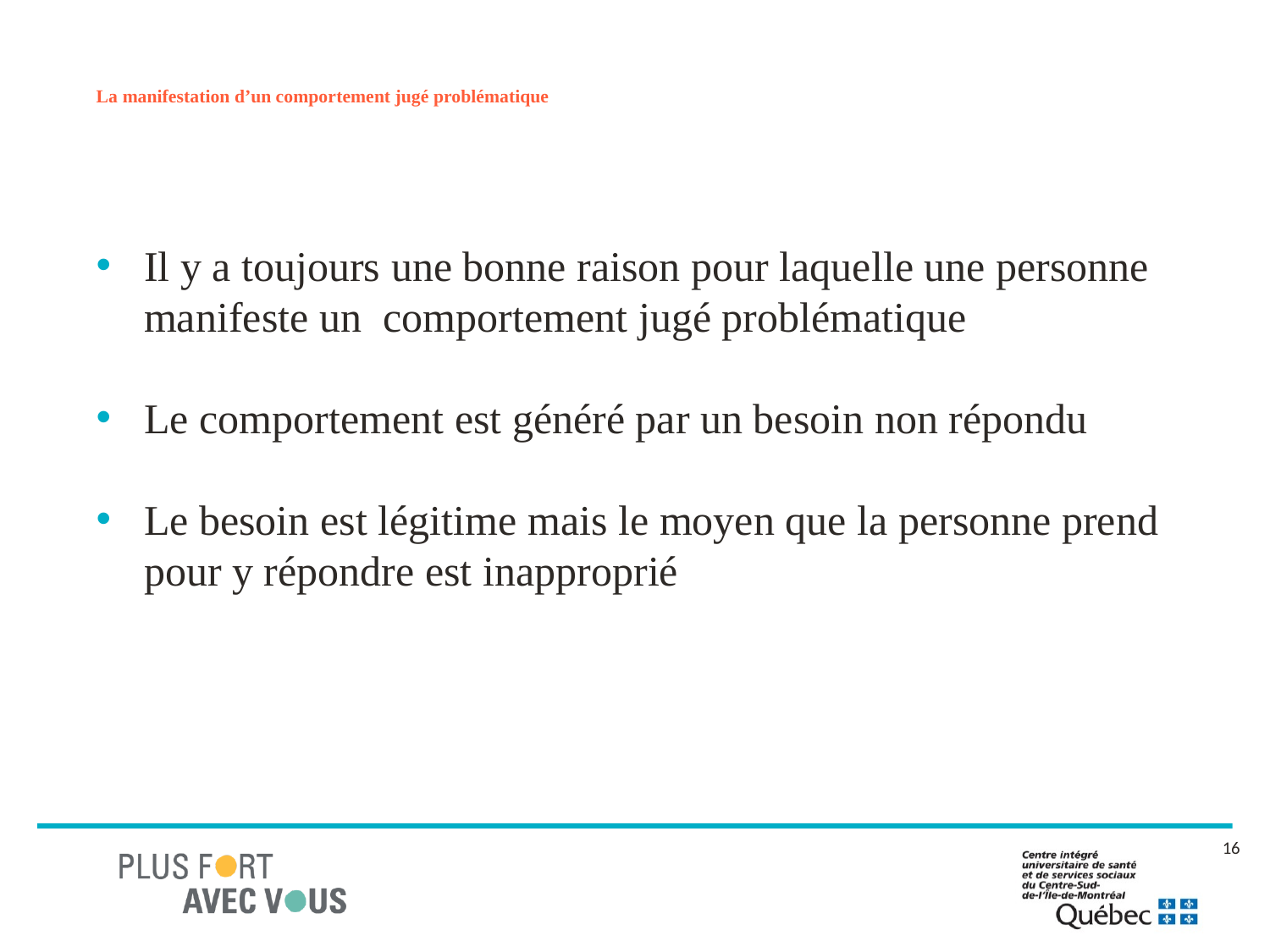

# La manifestation d’un comportement jugé problématique

Il y a toujours une bonne raison pour laquelle une personne manifeste un  comportement jugé problématique

Le comportement est généré par un besoin non répondu

Le besoin est légitime mais le moyen que la personne prend pour y répondre est inapproprié